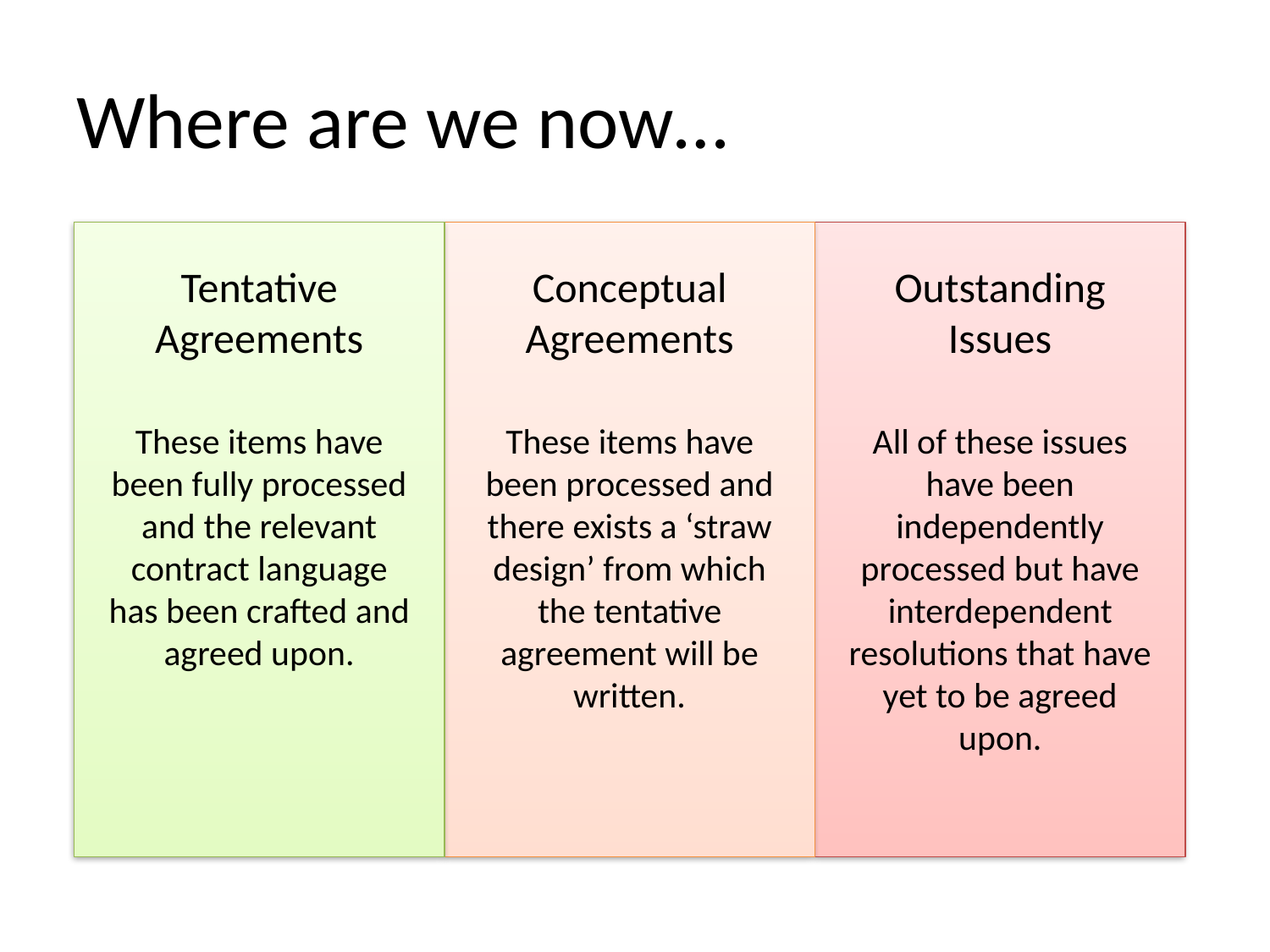

# Where are we now…

Tentative Agreements
Conceptual
Agreements
Outstanding
Issues
These items have been fully processed and the relevant contract language has been crafted and agreed upon.
These items have been processed and there exists a ‘straw design’ from which the tentative agreement will be written.
All of these issues have been independently processed but have interdependent resolutions that have yet to be agreed upon.